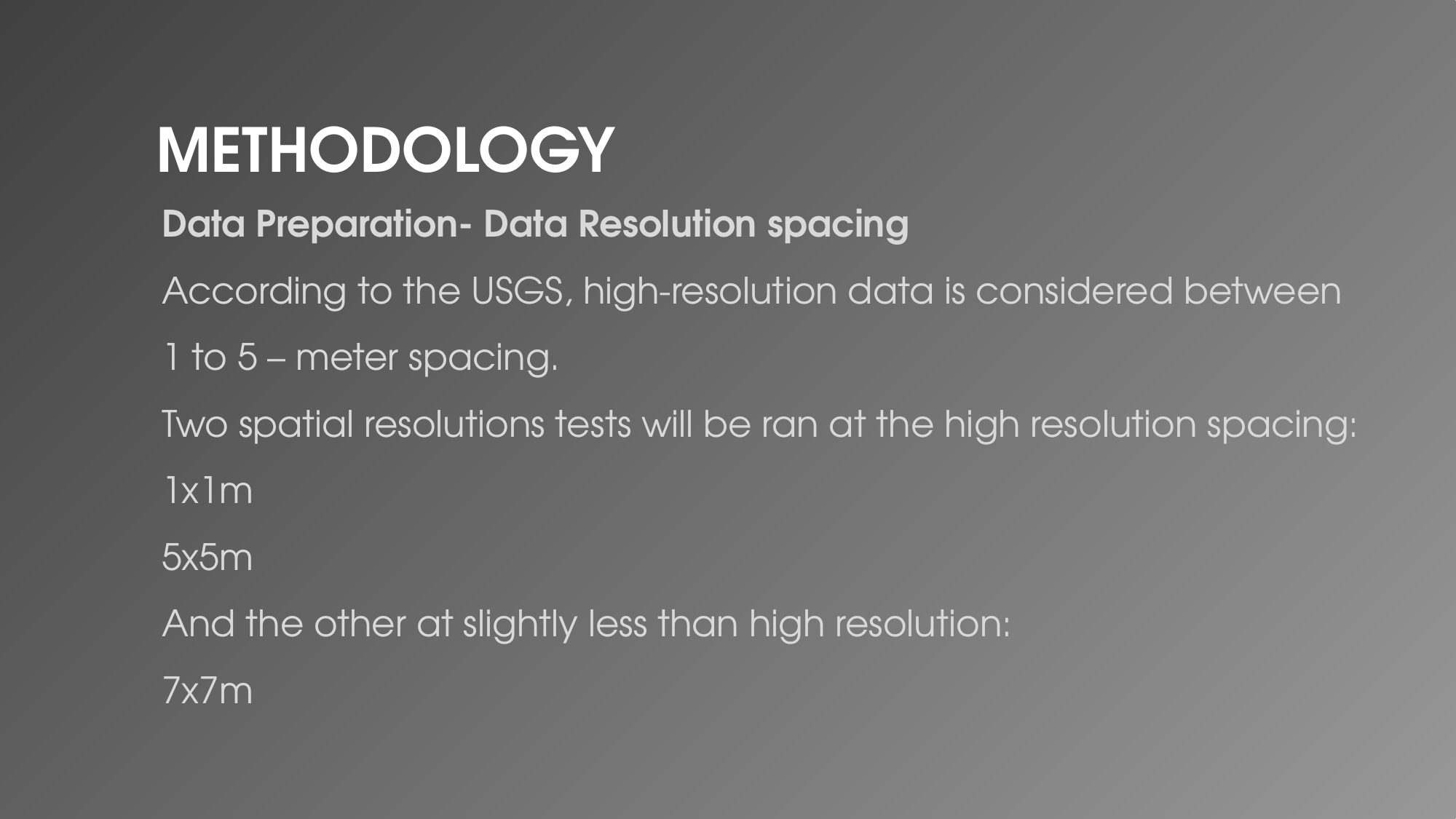

# Methodology
Data Preparation- Data Resolution spacing
According to the USGS, high-resolution data is considered between
1 to 5 – meter spacing.
Two spatial resolutions tests will be ran at the high resolution spacing:
1x1m
5x5m
And the other at slightly less than high resolution:
7x7m